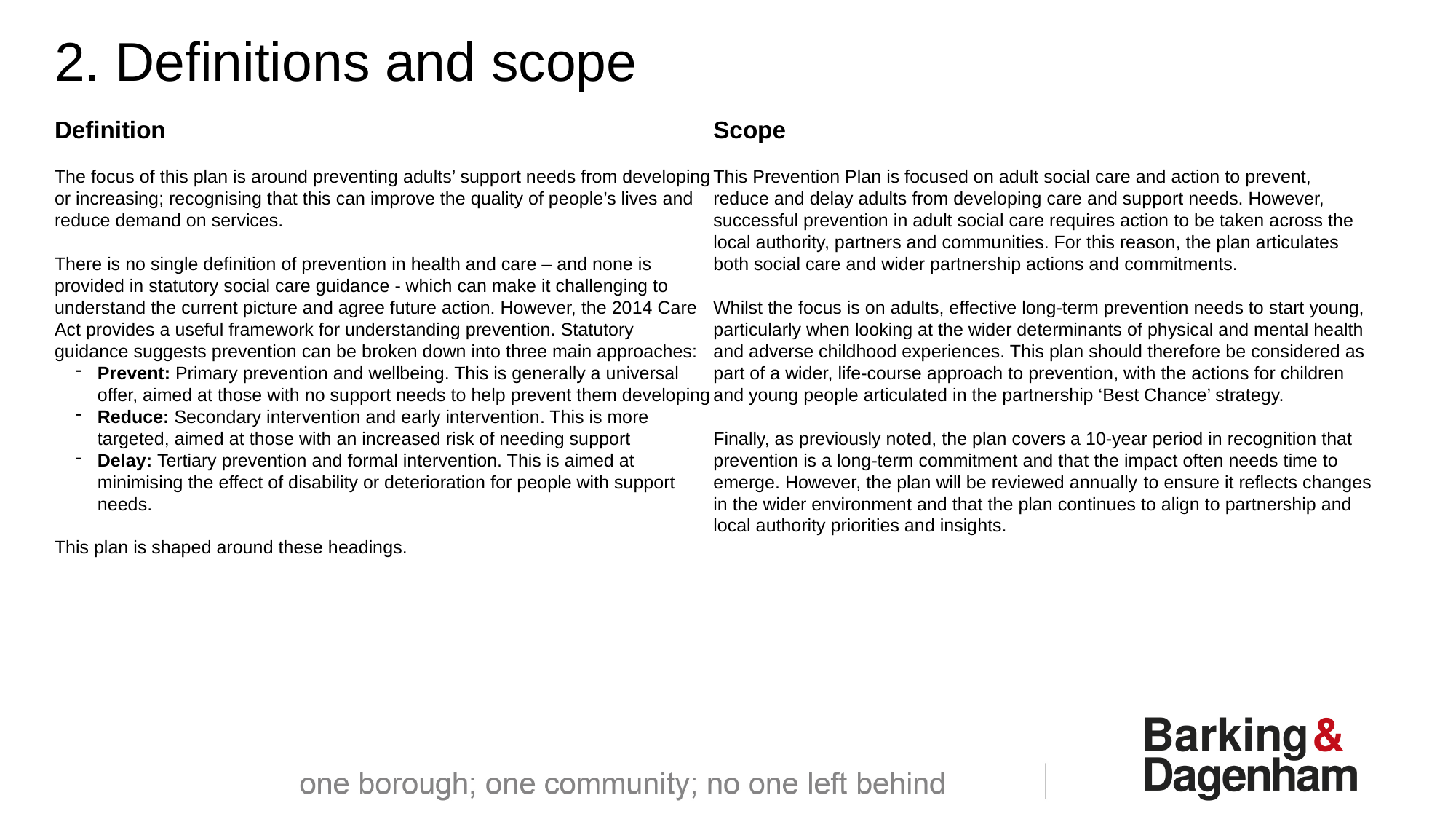

2. Definitions and scope
Definition

The focus of this plan is around preventing adults’ support needs from developing or increasing; recognising that this can improve the quality of people’s lives and reduce demand on services.

There is no single definition of prevention in health and care – and none is provided in statutory social care guidance - which can make it challenging to understand the current picture and agree future action. However, the 2014 Care Act provides a useful framework for understanding prevention. Statutory  guidance suggests prevention can be broken down into three main approaches:
Prevent: Primary prevention and wellbeing. This is generally a universal offer, aimed at those with no support needs to help prevent them developing
Reduce: Secondary intervention and early intervention. This is more targeted, aimed at those with an increased risk of needing support
Delay: Tertiary prevention and formal intervention. This is aimed at minimising the effect of disability or deterioration for people with support needs.

This plan is shaped around these headings.

Scope

This Prevention Plan is focused on adult social care and action to prevent, reduce and delay adults from developing care and support needs. However, successful prevention in adult social care requires action to be taken across the local authority, partners and communities. For this reason, the plan articulates both social care and wider partnership actions and commitments.

Whilst the focus is on adults, effective long-term prevention needs to start young, particularly when looking at the wider determinants of physical and mental health and adverse childhood experiences. This plan should therefore be considered as part of a wider, life-course approach to prevention, with the actions for children and young people articulated in the partnership ‘Best Chance’ strategy.

Finally, as previously noted, the plan covers a 10-year period in recognition that prevention is a long-term commitment and that the impact often needs time to emerge. However, the plan will be reviewed annually to ensure it reflects changes in the wider environment and that the plan continues to align to partnership and local authority priorities and insights.